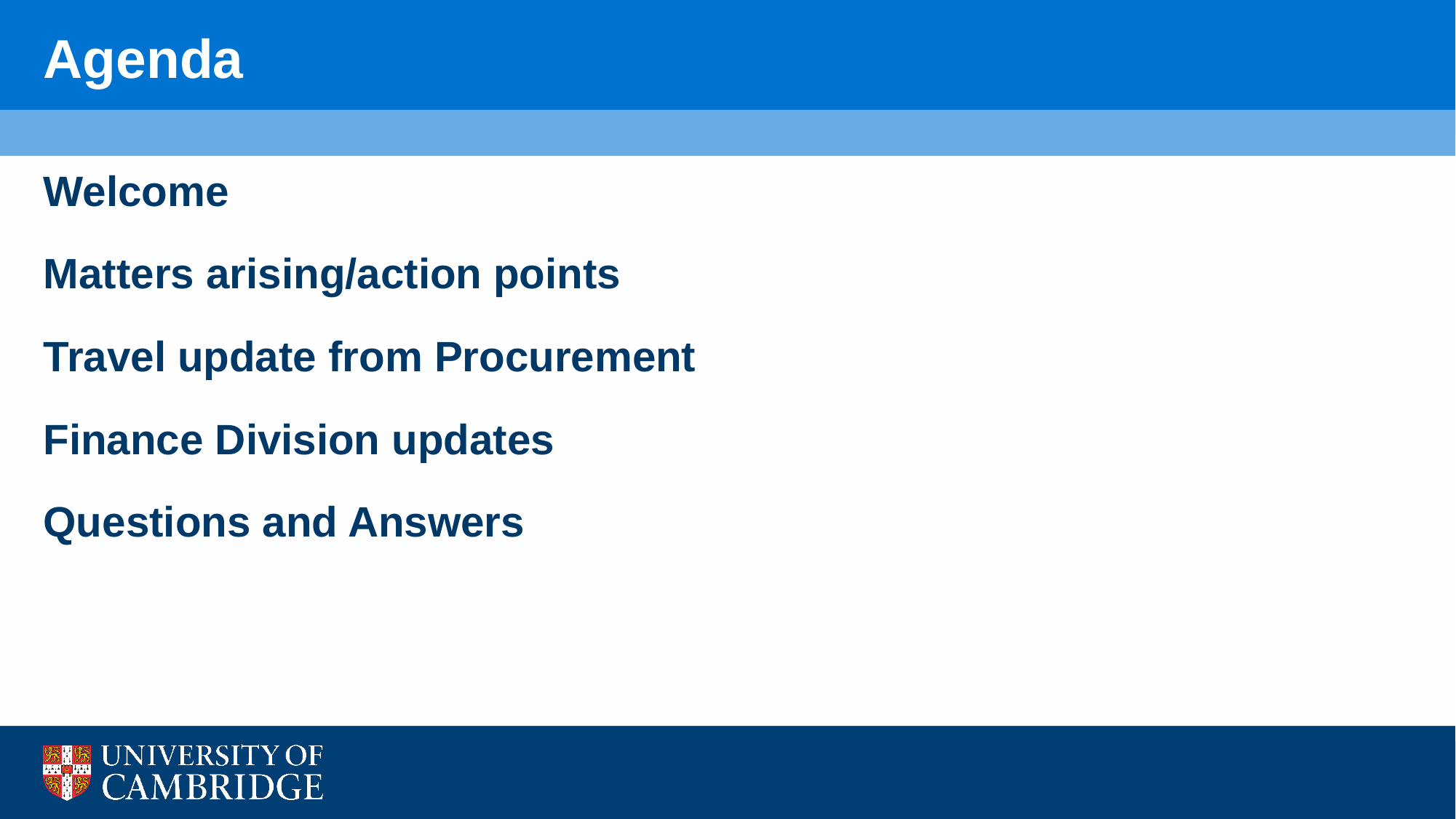

Agenda
Welcome
Matters arising/action points
Travel update from Procurement
Finance Division updates
Questions and Answers